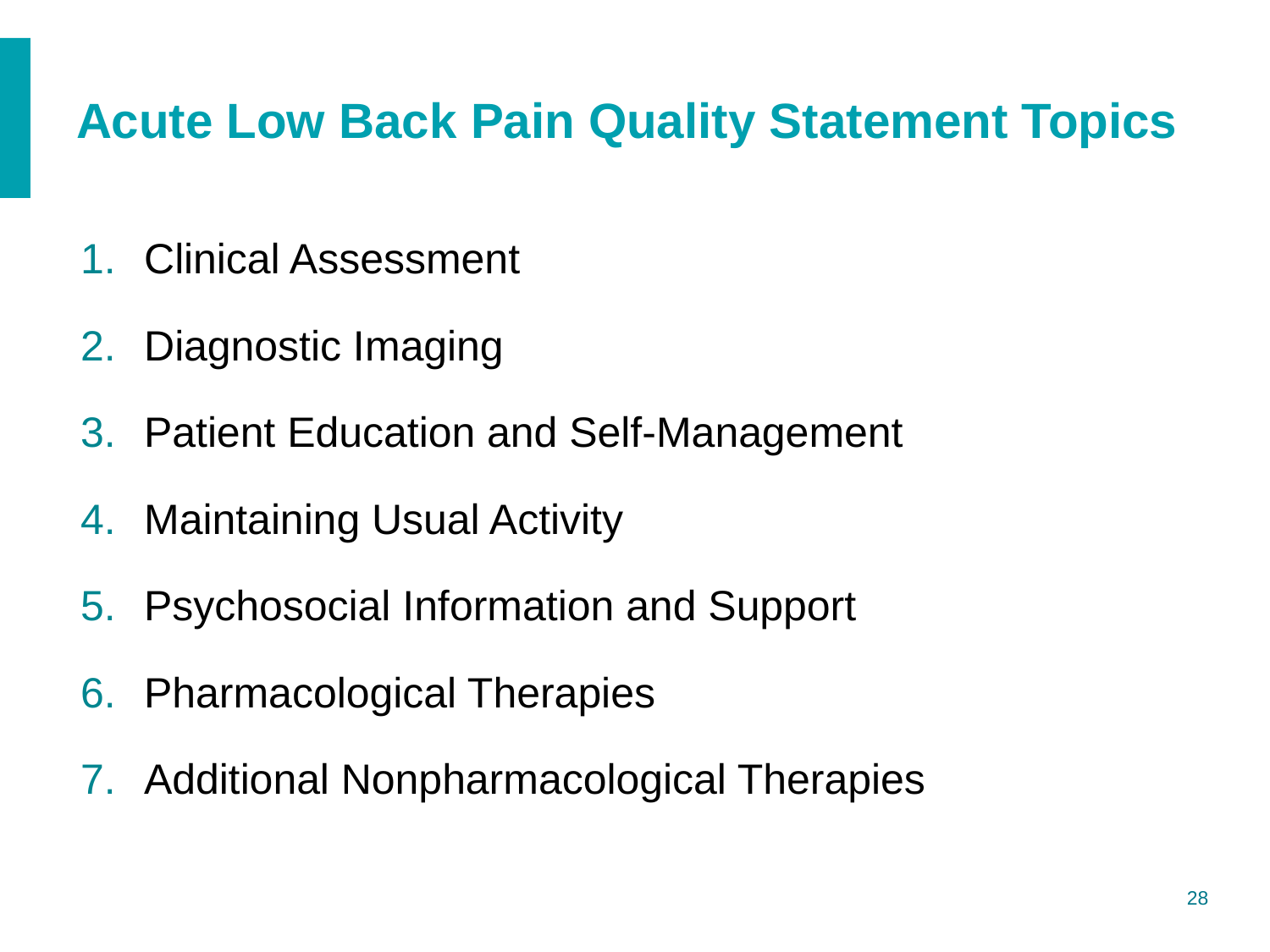

# Acute Low Back Pain Quality Statement Topics
Clinical Assessment
Diagnostic Imaging
Patient Education and Self-Management
Maintaining Usual Activity
Psychosocial Information and Support
Pharmacological Therapies
Additional Nonpharmacological Therapies